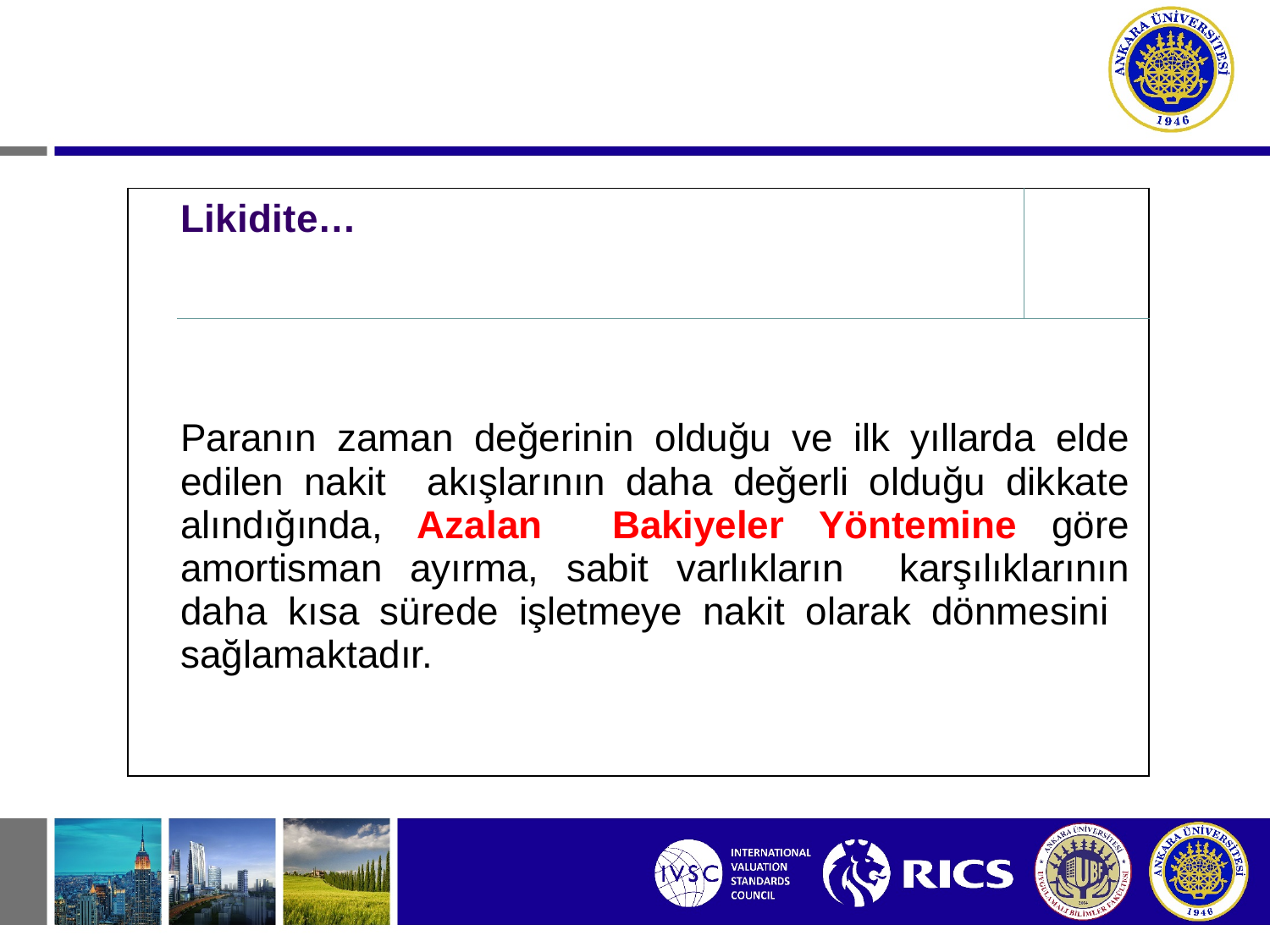

|  | Likidite… |  |
| --- | --- | --- |
|  | Paranın zaman değerinin olduğu ve ilk yıllarda elde edilen nakit akışlarının daha değerli olduğu dikkate alındığında, Azalan Bakiyeler Yöntemine göre amortisman ayırma, sabit varlıkların karşılıklarının daha kısa sürede işletmeye nakit olarak dönmesini sağlamaktadır. |  |